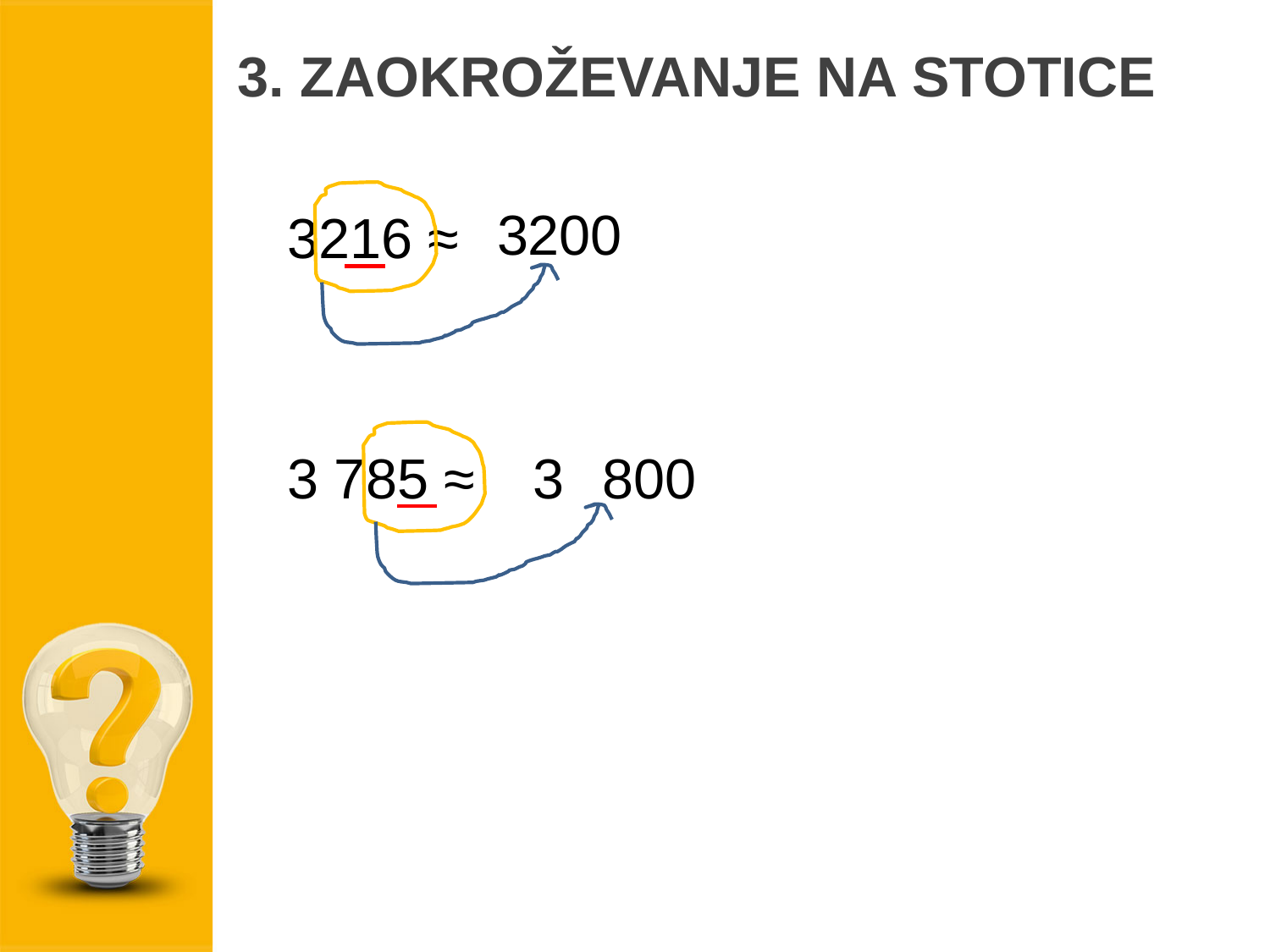

# 3. ZAOKROŽEVANJE NA STOTICE

3
200
3216 ≈

800
3 785 ≈
3